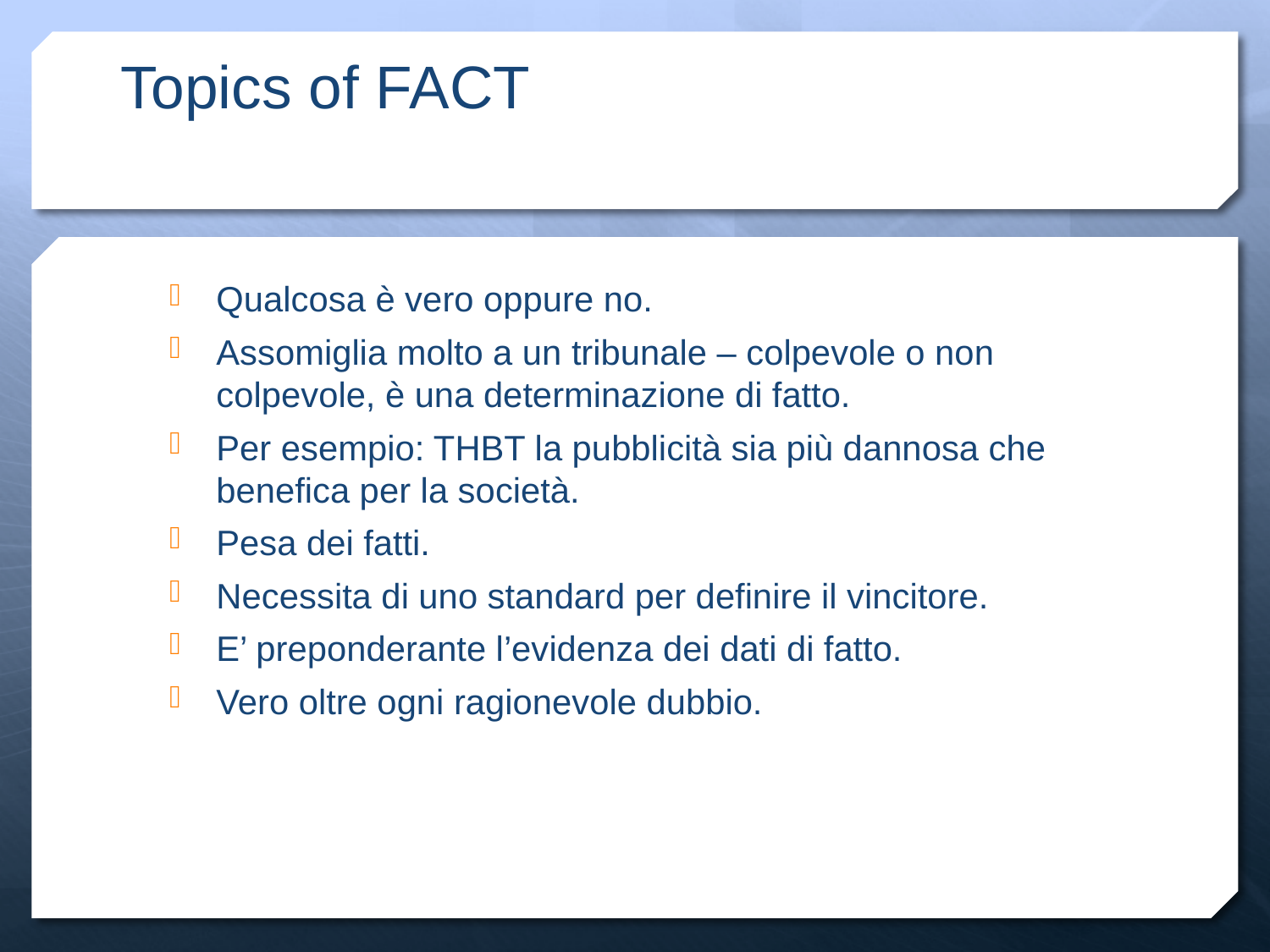

# Topics of FACT
Qualcosa è vero oppure no.
Assomiglia molto a un tribunale – colpevole o non colpevole, è una determinazione di fatto.
Per esempio: THBT la pubblicità sia più dannosa che benefica per la società.
Pesa dei fatti.
Necessita di uno standard per definire il vincitore.
E’ preponderante l’evidenza dei dati di fatto.
Vero oltre ogni ragionevole dubbio.